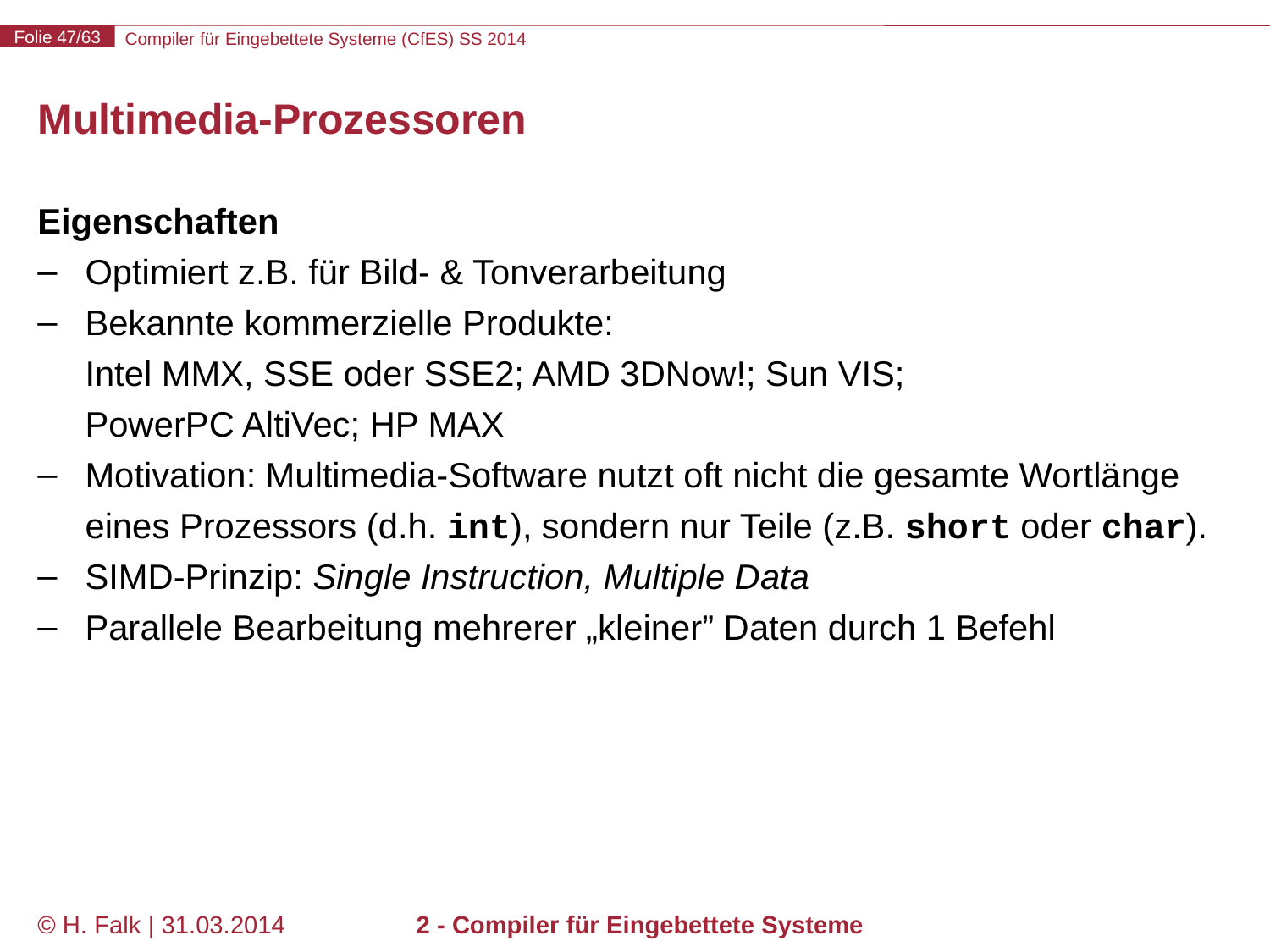

# Multimedia-Prozessoren
Eigenschaften
Optimiert z.B. für Bild- & Tonverarbeitung
Bekannte kommerzielle Produkte:
Intel MMX, SSE oder SSE2; AMD 3DNow!; Sun VIS;
PowerPC AltiVec; HP MAX
Motivation: Multimedia-Software nutzt oft nicht die gesamte Wortlänge eines Prozessors (d.h. int), sondern nur Teile (z.B. short oder char).
SIMD-Prinzip: Single Instruction, Multiple Data
Parallele Bearbeitung mehrerer „kleiner” Daten durch 1 Befehl
© H. Falk | 31.03.2014
2 - Compiler für Eingebettete Systeme